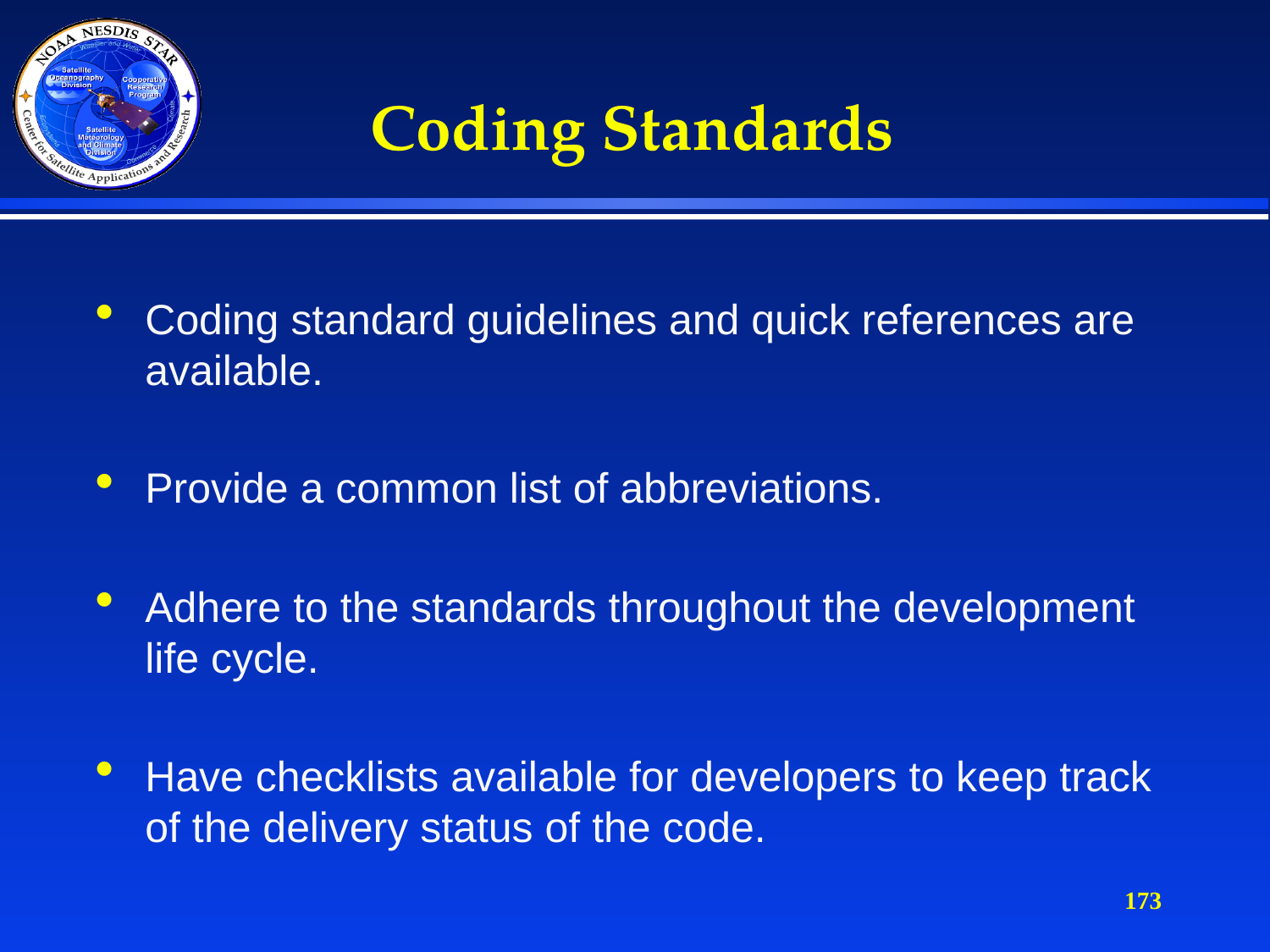

# Coding Standards
Coding standard guidelines and quick references are available.

Provide a common list of abbreviations.

Adhere to the standards throughout the development life cycle.

Have checklists available for developers to keep track of the delivery status of the code.
173